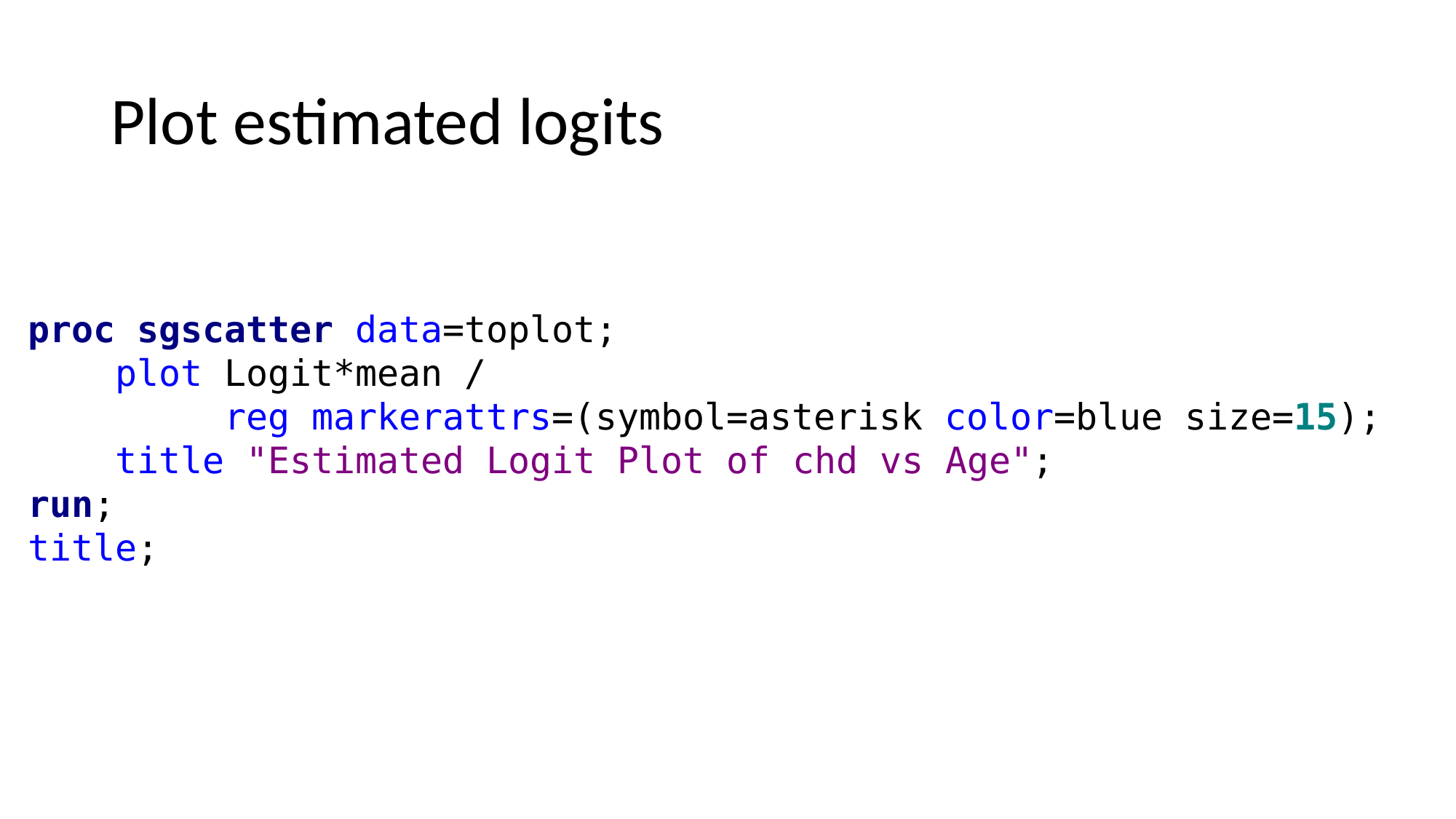

# Plot estimated logits
proc sgscatter data=toplot;
    plot Logit*mean /
         reg markerattrs=(symbol=asterisk color=blue size=15);
    title "Estimated Logit Plot of chd vs Age";
run;
title;